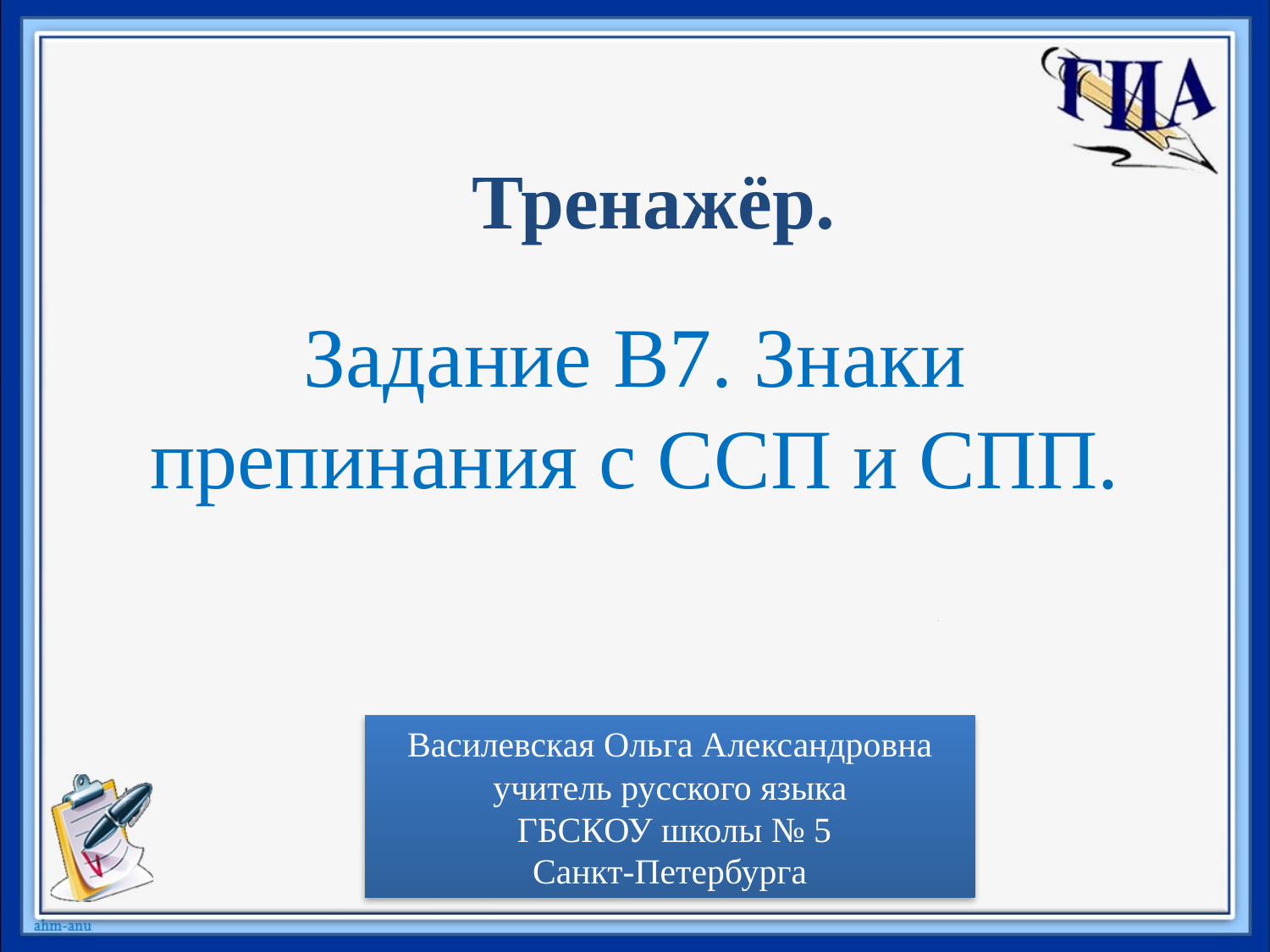

# Тренажёр.
Задание В7. Знаки препинания с ССП и СПП.
Василевская Ольга Александровна
учитель русского языка
 ГБСКОУ школы № 5
Санкт-Петербурга